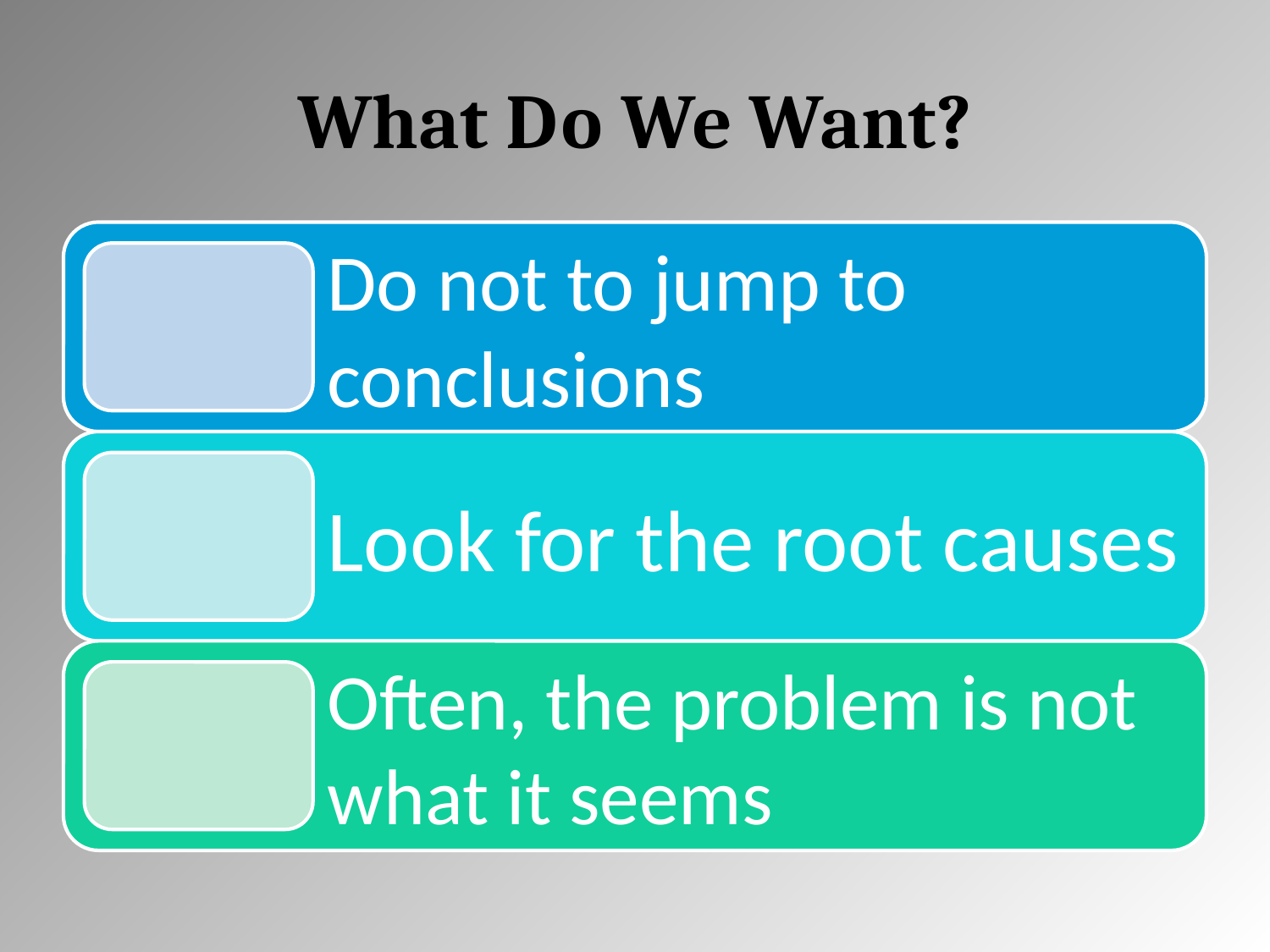

# What Do We Want?
Do not to jump to conclusions
Look for the root causes
Often, the problem is not what it seems